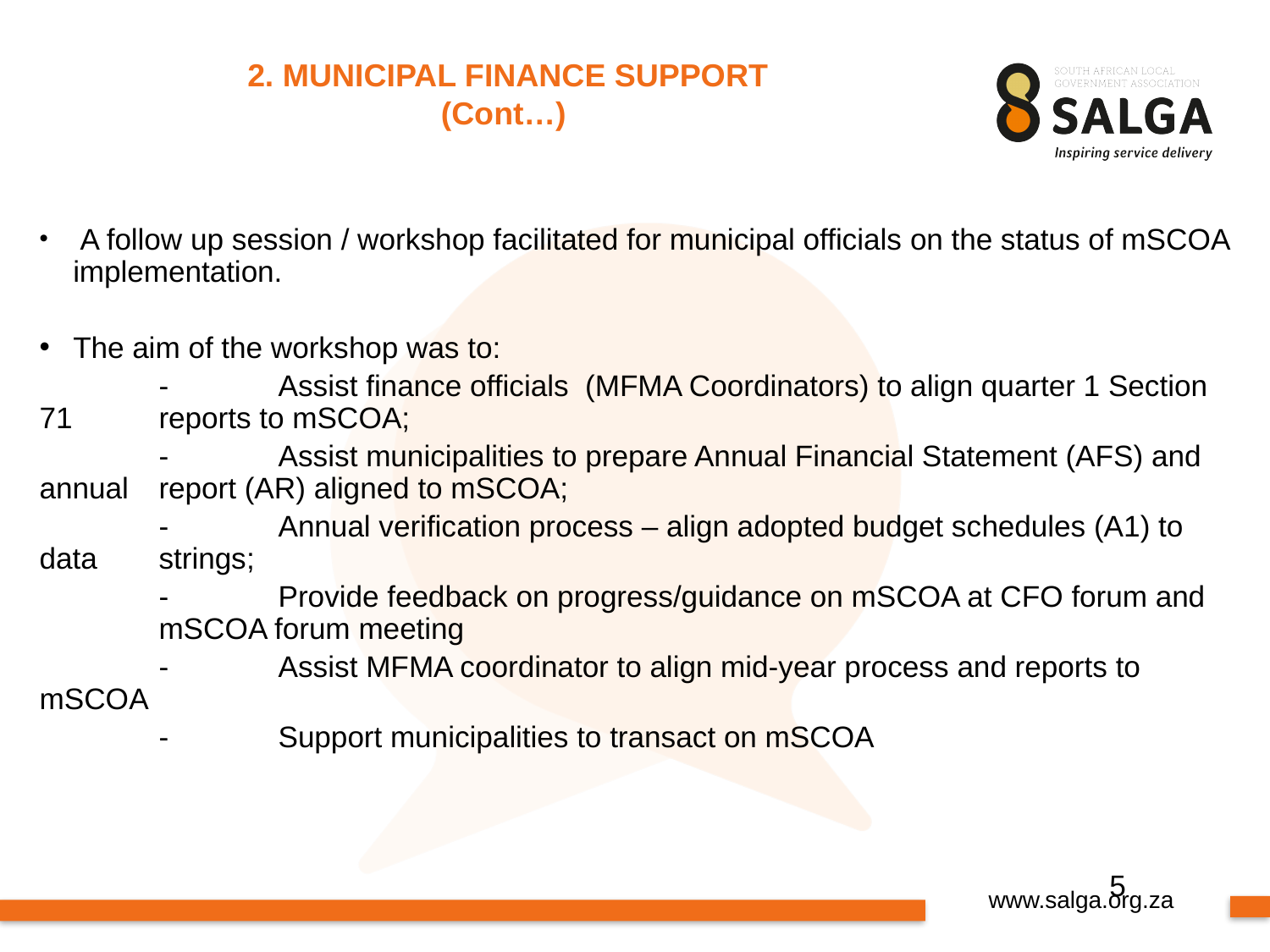

# 2. MUNICIPAL FINANCE SUPPORT (Cont…)

 A follow up session / workshop facilitated for municipal officials on the status of mSCOA implementation.

The aim of the workshop was to:
	-	Assist finance officials  (MFMA Coordinators) to align quarter 1 Section 71 				reports to mSCOA;
	-	Assist municipalities to prepare Annual Financial Statement (AFS) and annual 		report (AR) aligned to mSCOA;
	-	Annual verification process – align adopted budget schedules (A1) to data 				strings;
	-	Provide feedback on progress/guidance on mSCOA at CFO forum and 					mSCOA forum meeting
	-	Assist MFMA coordinator to align mid-year process and reports to mSCOA
	-	Support municipalities to transact on mSCOA

                                                                                                                                       5